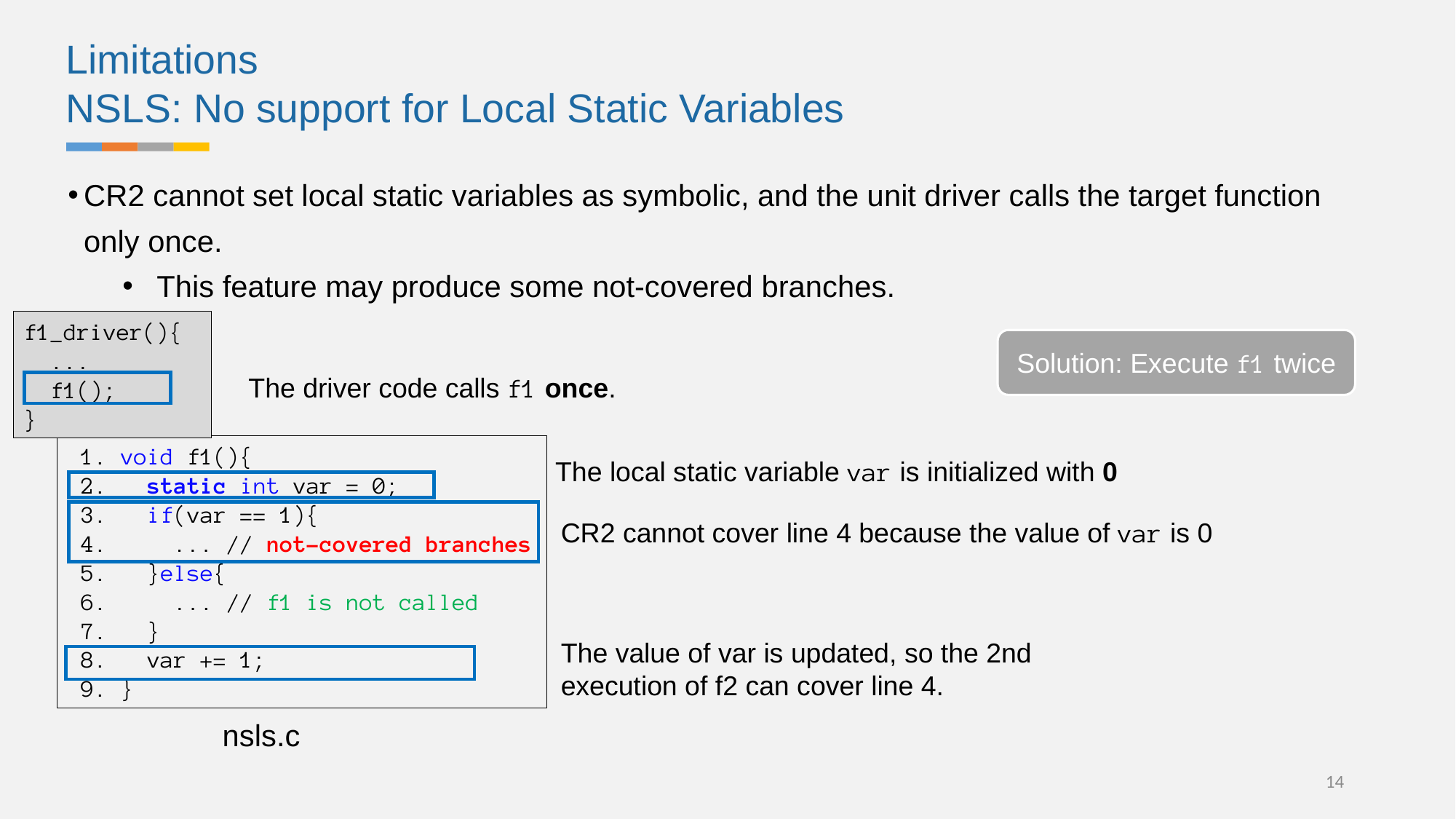

Limitations
NSLS: No support for Local Static Variables

CR2 cannot set local static variables as symbolic, and the unit driver calls the target function only once.
This feature may produce some not-covered branches.
f1_driver(){
  ...
  f1();
}
Solution: Execute f1 twice
The driver code calls f1 once.

 1. void f1(){
 2.   static int var = 0;
 3.   if(var == 1){
 4.     ... // not-covered branches
 5.   }else{
 6.     ... // f1 is not called
 7.   }
 8.   var += 1;
 9. }
The local static variable var is initialized with 0

CR2 cannot cover line 4 because the value of var is 0
The value of var is updated, so the 2nd execution of f2 can cover line 4.

nsls.c
14